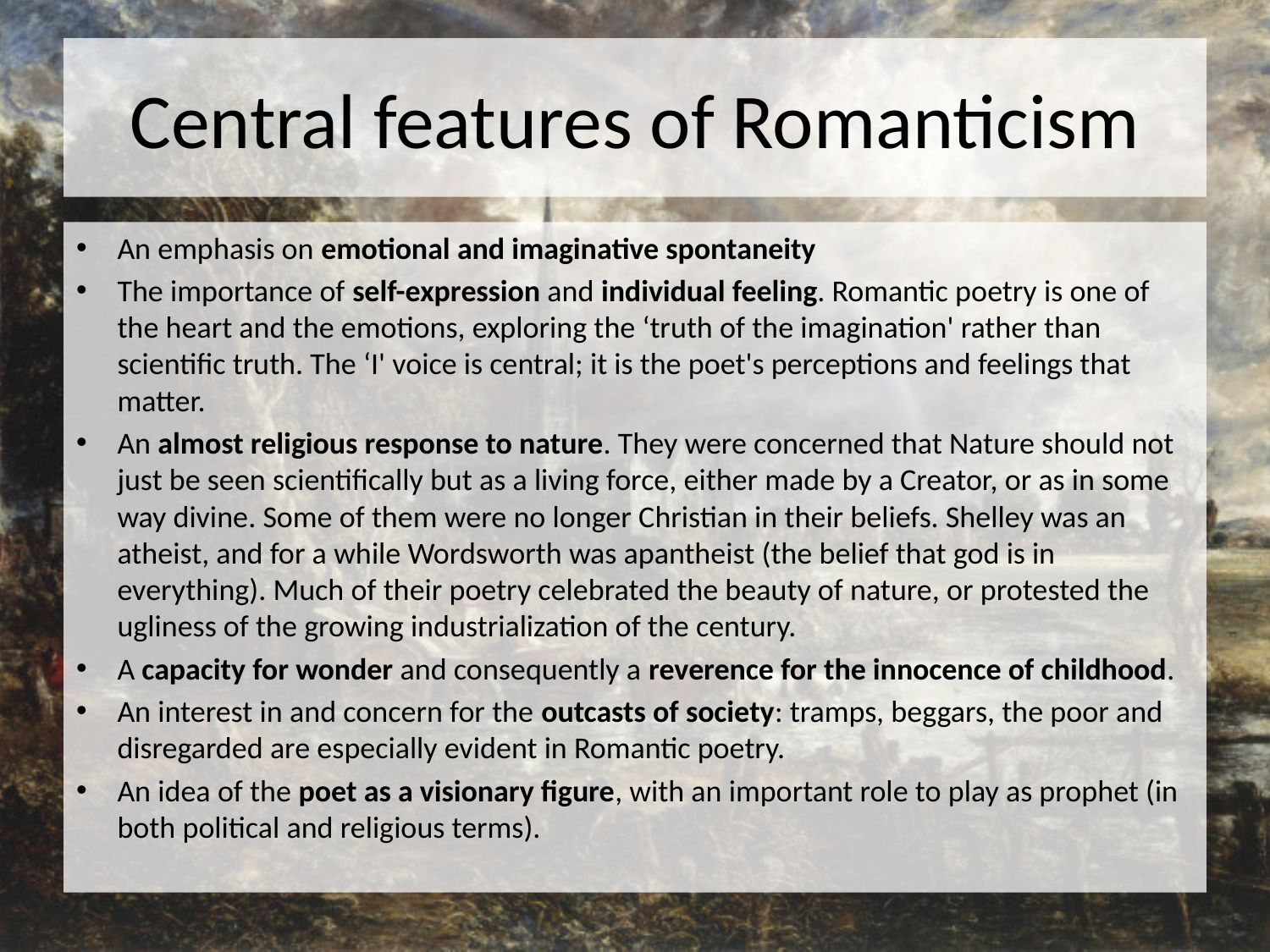

# Central features of Romanticism
An emphasis on emotional and imaginative spontaneity
The importance of self-expression and individual feeling. Romantic poetry is one of the heart and the emotions, exploring the ‘truth of the imagination' rather than scientific truth. The ‘I' voice is central; it is the poet's perceptions and feelings that matter.
An almost religious response to nature. They were concerned that Nature should not just be seen scientifically but as a living force, either made by a Creator, or as in some way divine. Some of them were no longer Christian in their beliefs. Shelley was an atheist, and for a while Wordsworth was apantheist (the belief that god is in everything). Much of their poetry celebrated the beauty of nature, or protested the ugliness of the growing industrialization of the century.
A capacity for wonder and consequently a reverence for the innocence of childhood.
An interest in and concern for the outcasts of society: tramps, beggars, the poor and disregarded are especially evident in Romantic poetry.
An idea of the poet as a visionary figure, with an important role to play as prophet (in both political and religious terms).